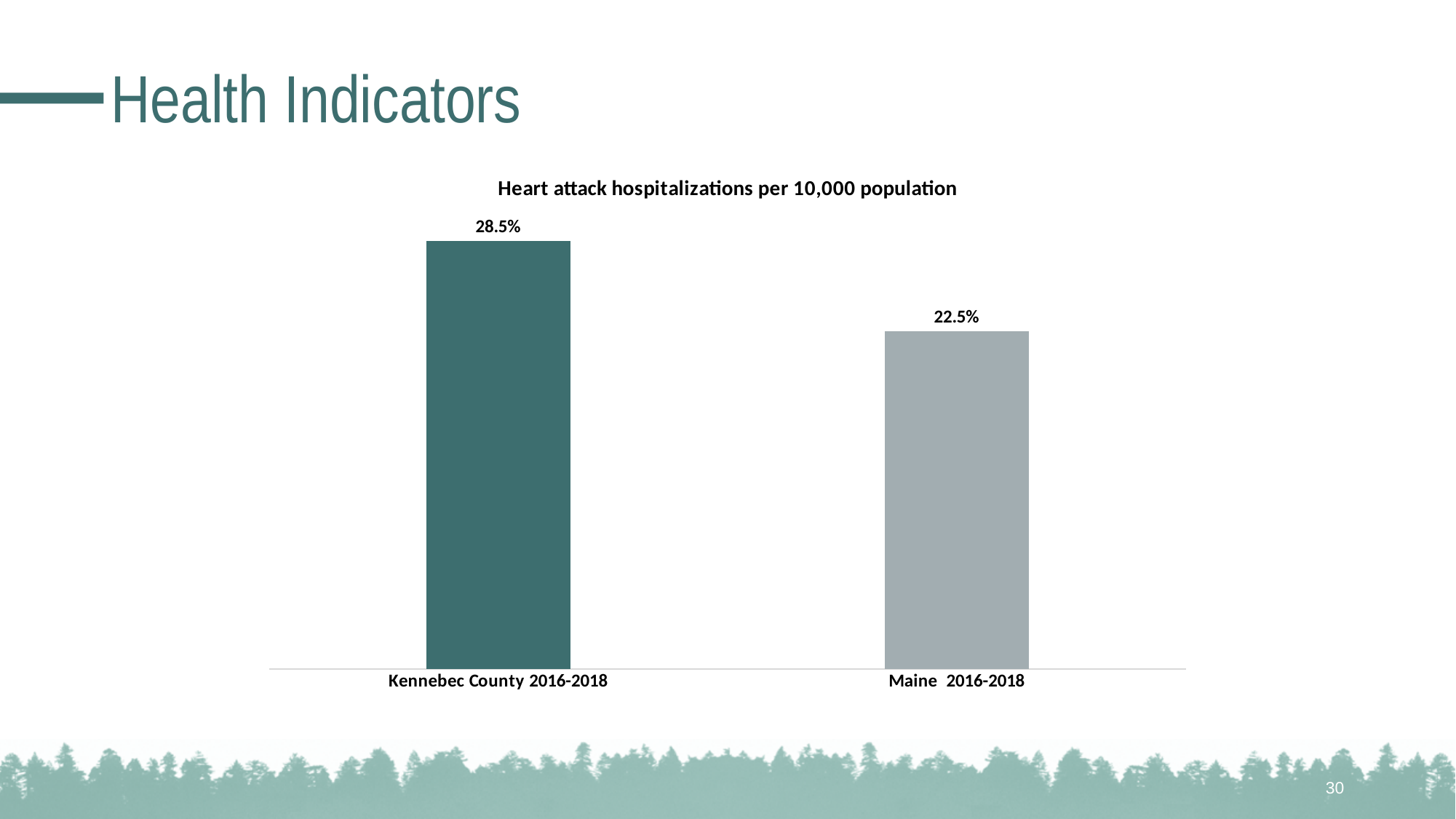

# Health Indicators

### Chart: Heart attack hospitalizations per 10,000 population

| Category |  |
|---|---|
| Kennebec County 2016-2018 | 0.285 |
| Maine  2016-2018 | 0.225 |
30